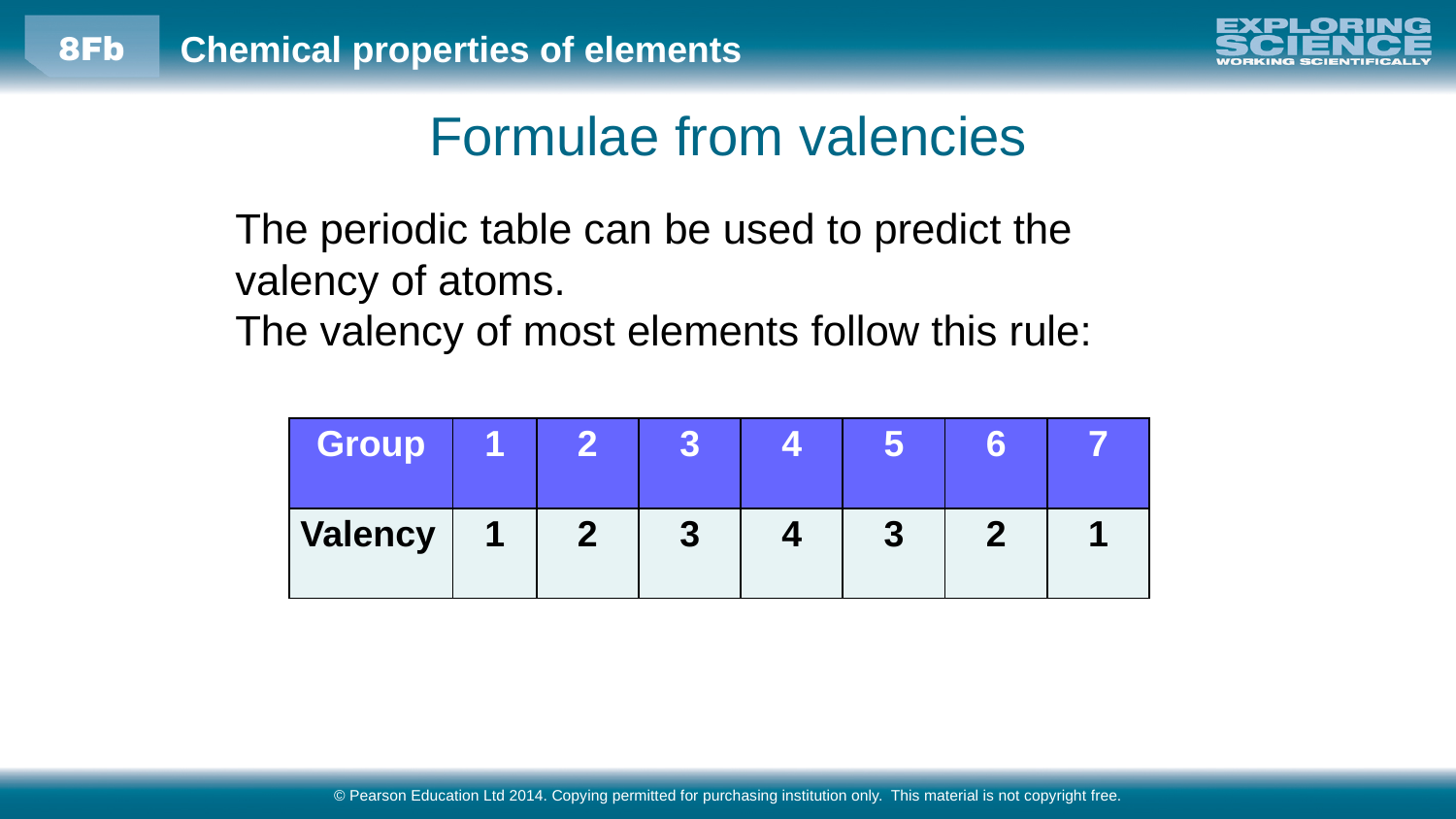

Formulae from valencies
The periodic table can be used to predict the valency of atoms.
The valency of most elements follow this rule:
| Group | 1 | 2 | 3 | 4 | 5 | 6 | 7 |
| --- | --- | --- | --- | --- | --- | --- | --- |
| Valency | 1 | 2 | 3 | 4 | 3 | 2 | 1 |
© Pearson Education Ltd 2014. Copying permitted for purchasing institution only.  This material is not copyright free.